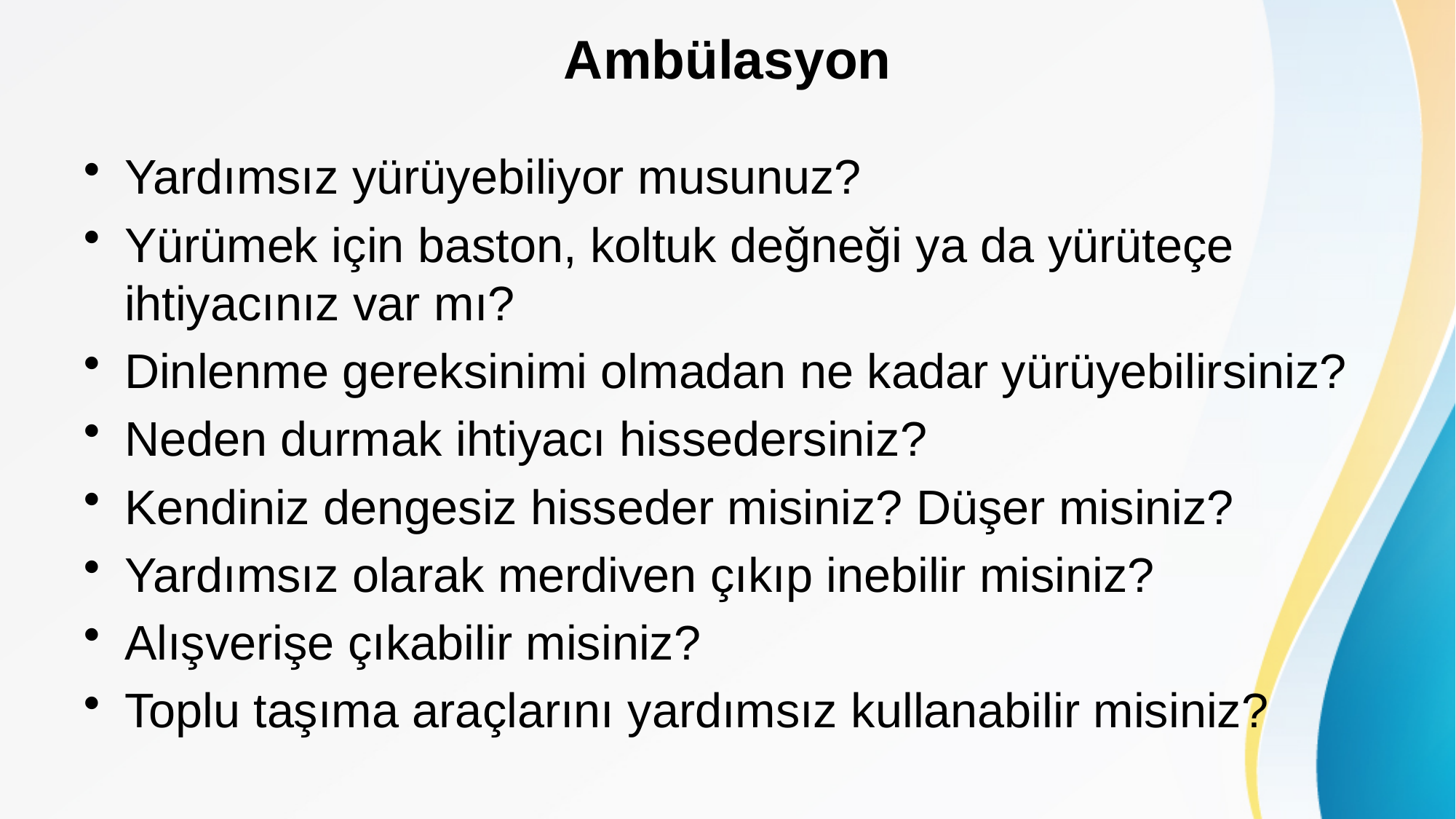

# Ambülasyon
Yardımsız yürüyebiliyor musunuz?
Yürümek için baston, koltuk değneği ya da yürüteçe ihtiyacınız var mı?
Dinlenme gereksinimi olmadan ne kadar yürüyebilirsiniz?
Neden durmak ihtiyacı hissedersiniz?
Kendiniz dengesiz hisseder misiniz? Düşer misiniz?
Yardımsız olarak merdiven çıkıp inebilir misiniz?
Alışverişe çıkabilir misiniz?
Toplu taşıma araçlarını yardımsız kullanabilir misiniz?